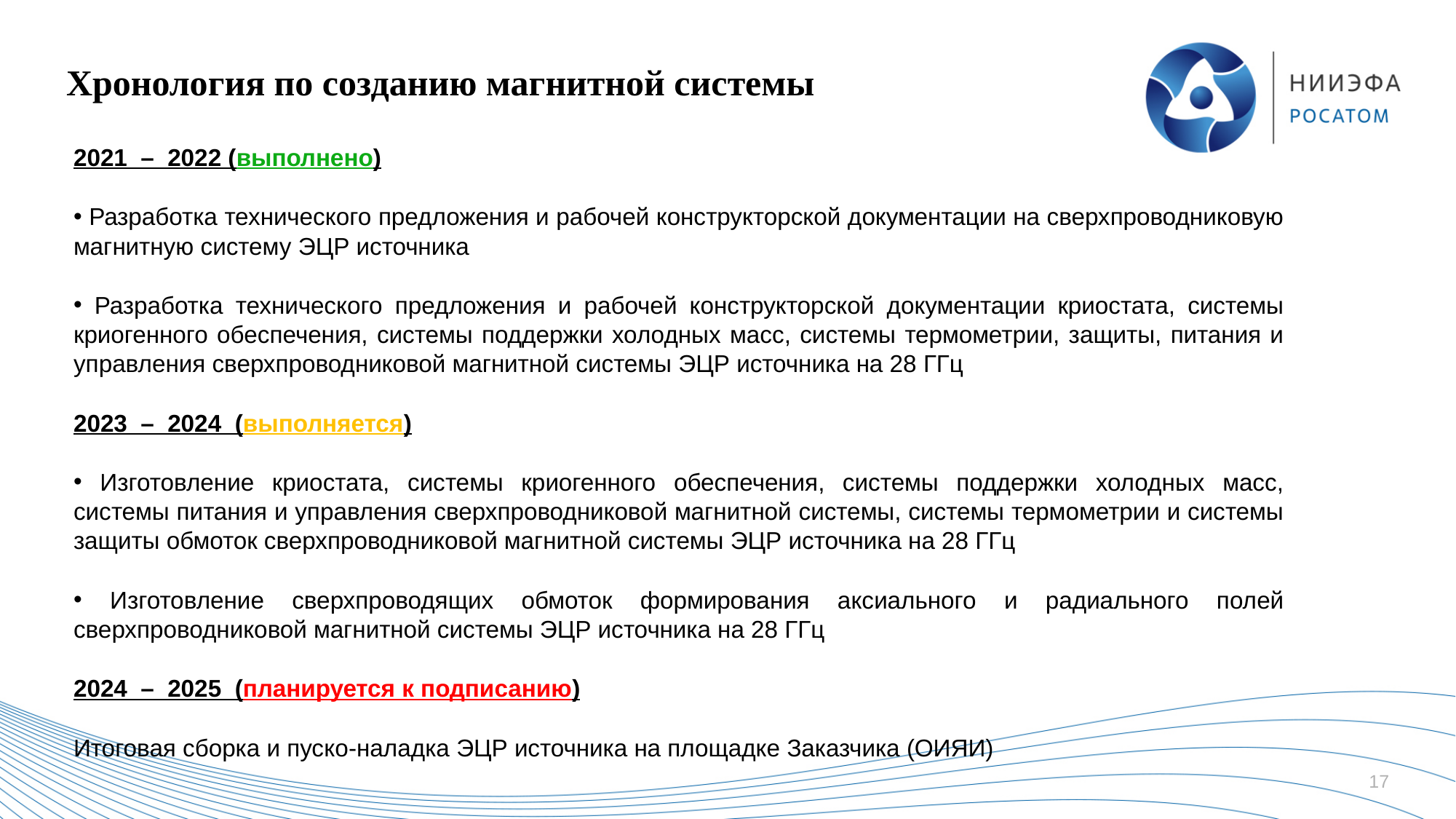

Хронология по созданию магнитной системы
2021  –  2022 (выполнено)
 Разработка технического предложения и рабочей конструкторской документации на сверхпроводниковую магнитную систему ЭЦР источника
 Разработка технического предложения и рабочей конструкторской документации криостата, системы криогенного обеспечения, системы поддержки холодных масс, системы термометрии, защиты, питания и управления сверхпроводниковой магнитной системы ЭЦР источника на 28 ГГц
2023  –  2024  (выполняется)
 Изготовление криостата, системы криогенного обеспечения, системы поддержки холодных масс, системы питания и управления сверхпроводниковой магнитной системы, системы термометрии и системы защиты обмоток сверхпроводниковой магнитной системы ЭЦР источника на 28 ГГц
 Изготовление сверхпроводящих обмоток формирования аксиального и радиального полей сверхпроводниковой магнитной системы ЭЦР источника на 28 ГГц
2024  –  2025  (планируется к подписанию)
Итоговая сборка и пуско-наладка ЭЦР источника на площадке Заказчика (ОИЯИ)

17